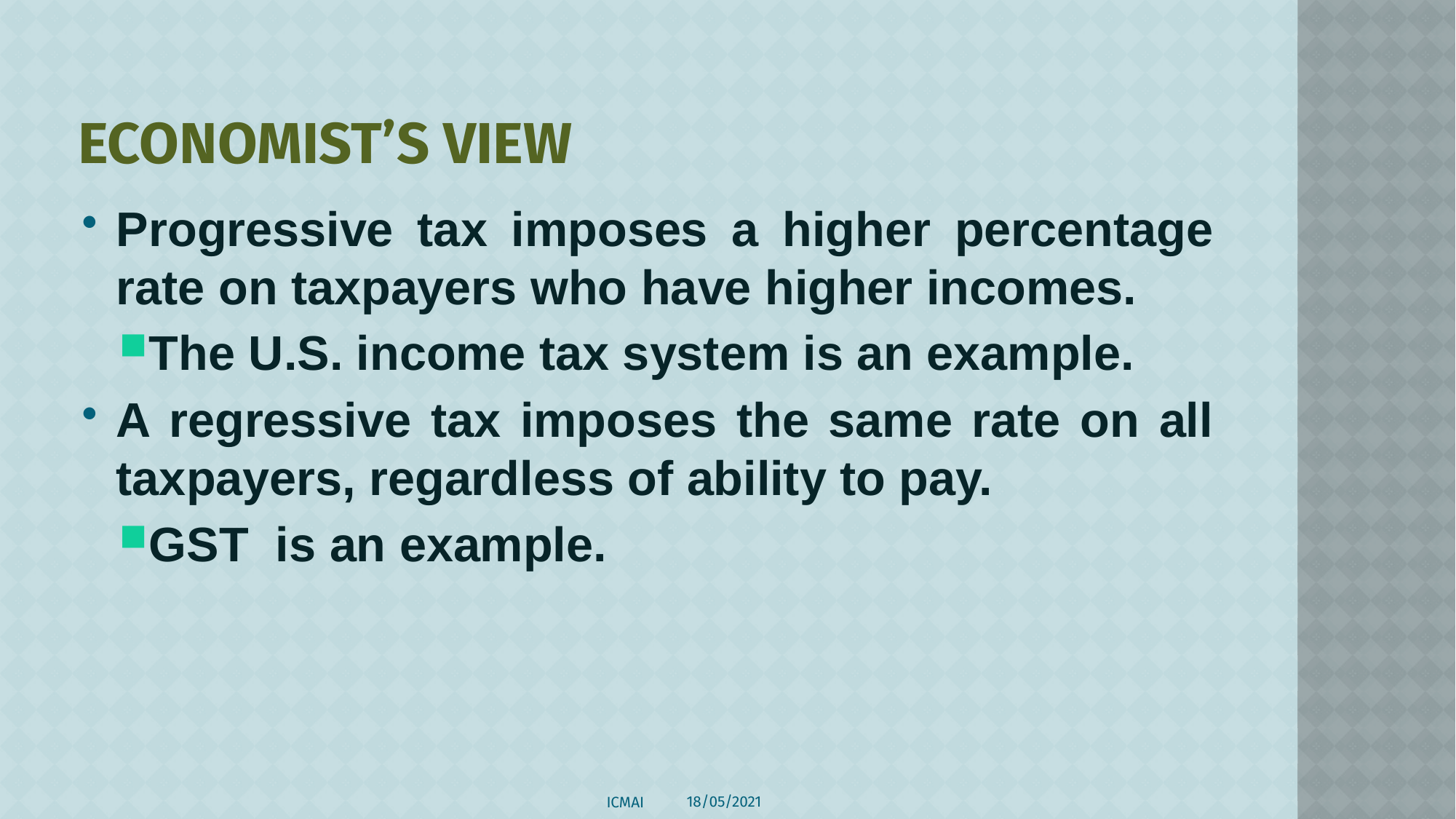

# Economist’s View
Progressive tax imposes a higher percentage rate on taxpayers who have higher incomes.
The U.S. income tax system is an example.
A regressive tax imposes the same rate on all taxpayers, regardless of ability to pay.
GST  is an example.

ICMAI
18/05/2021